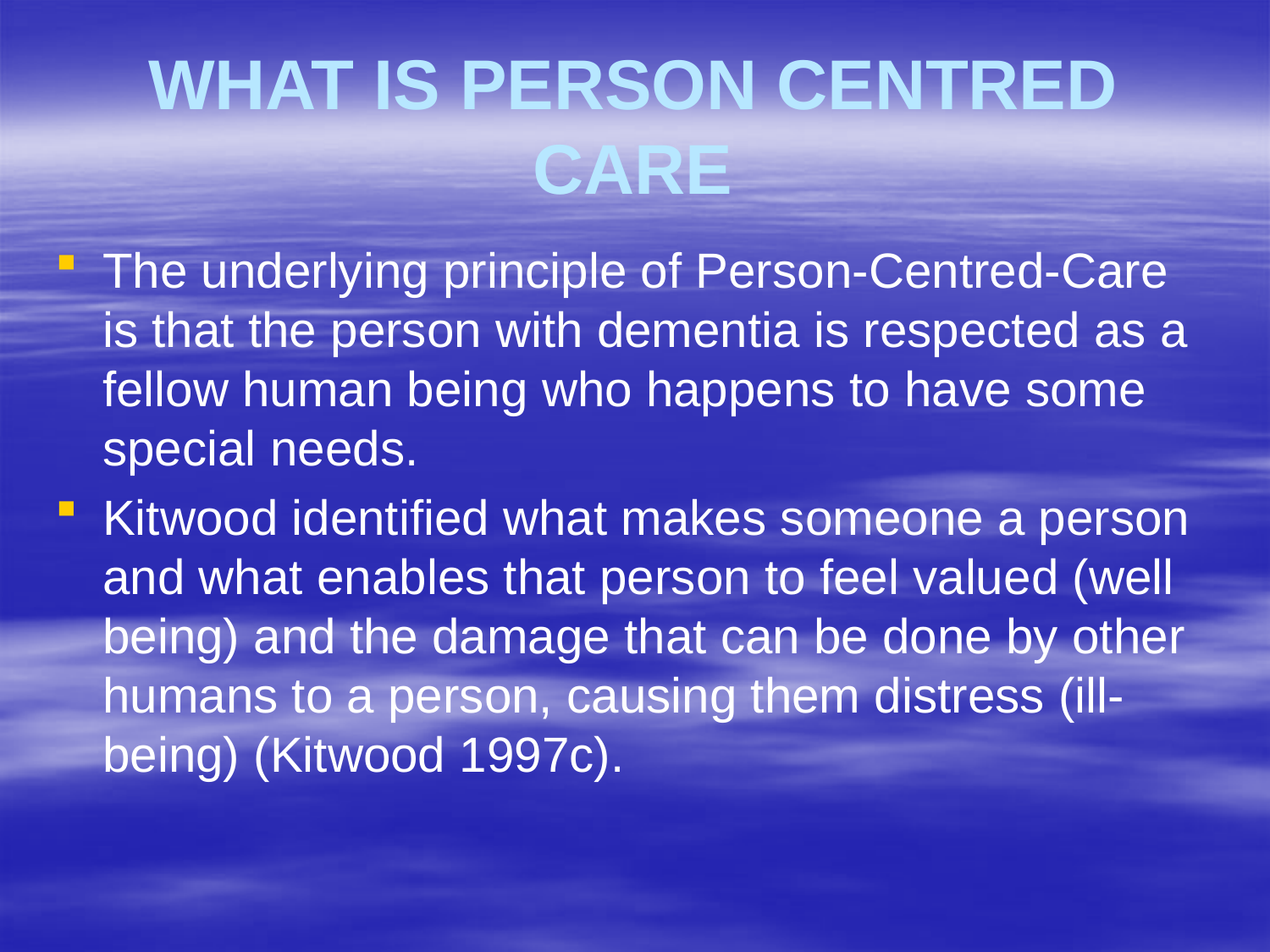

# WHAT IS PERSON CENTRED CARE
The underlying principle of Person-Centred-Care is that the person with dementia is respected as a fellow human being who happens to have some special needs.
Kitwood identified what makes someone a person and what enables that person to feel valued (well being) and the damage that can be done by other humans to a person, causing them distress (ill-being) (Kitwood 1997c).